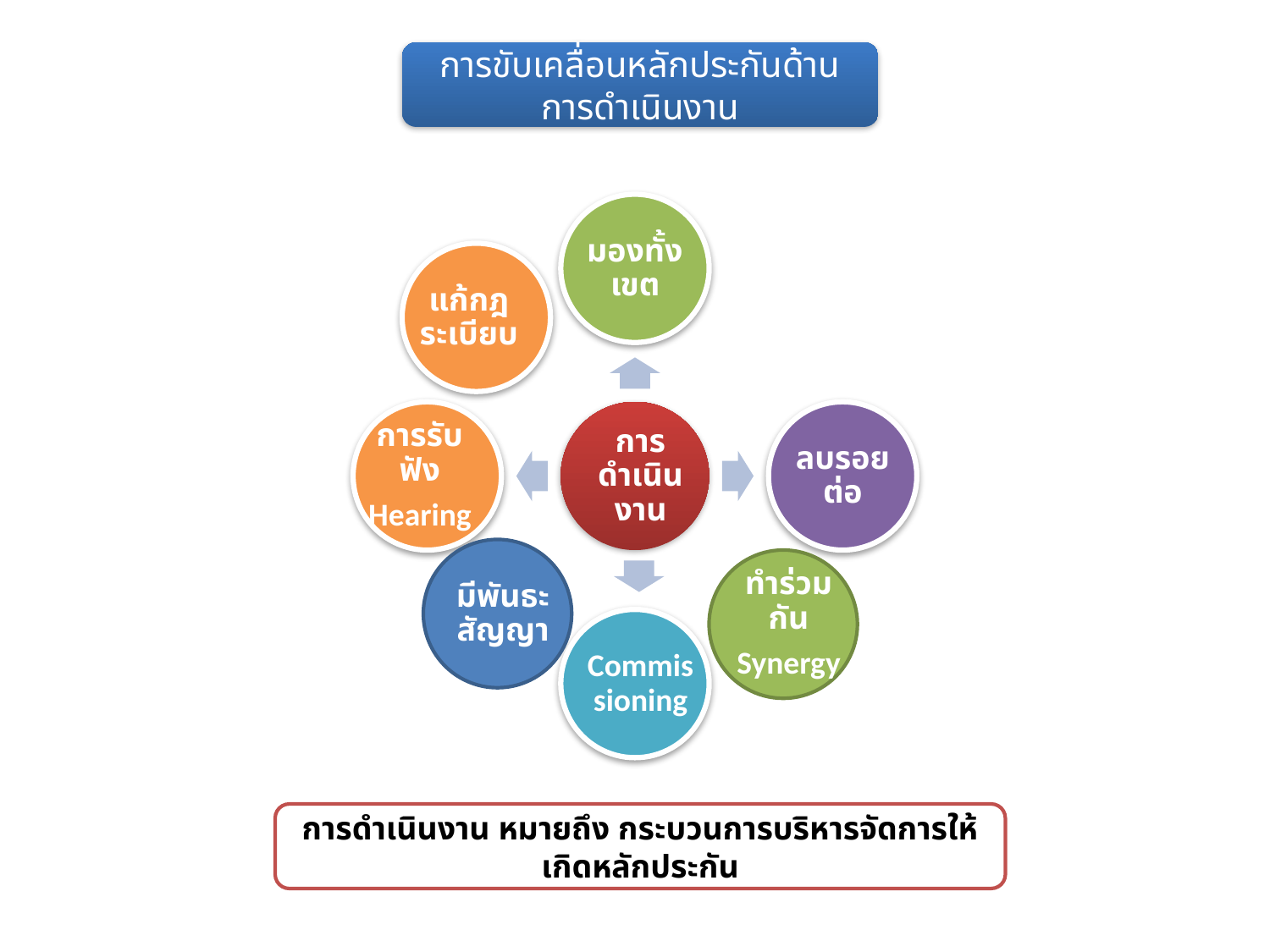

การขับเคลื่อนหลักประกันด้านการดำเนินงาน

มองทั้งเขต

แก้กฎระเบียบ

การรับฟัง
Hearing

การดำเนินงาน

ลบรอยต่อ

มีพันธะสัญญา

ทำร่วมกัน
Synergy

Commissioning
การดำเนินงาน หมายถึง กระบวนการบริหารจัดการให้เกิดหลักประกัน